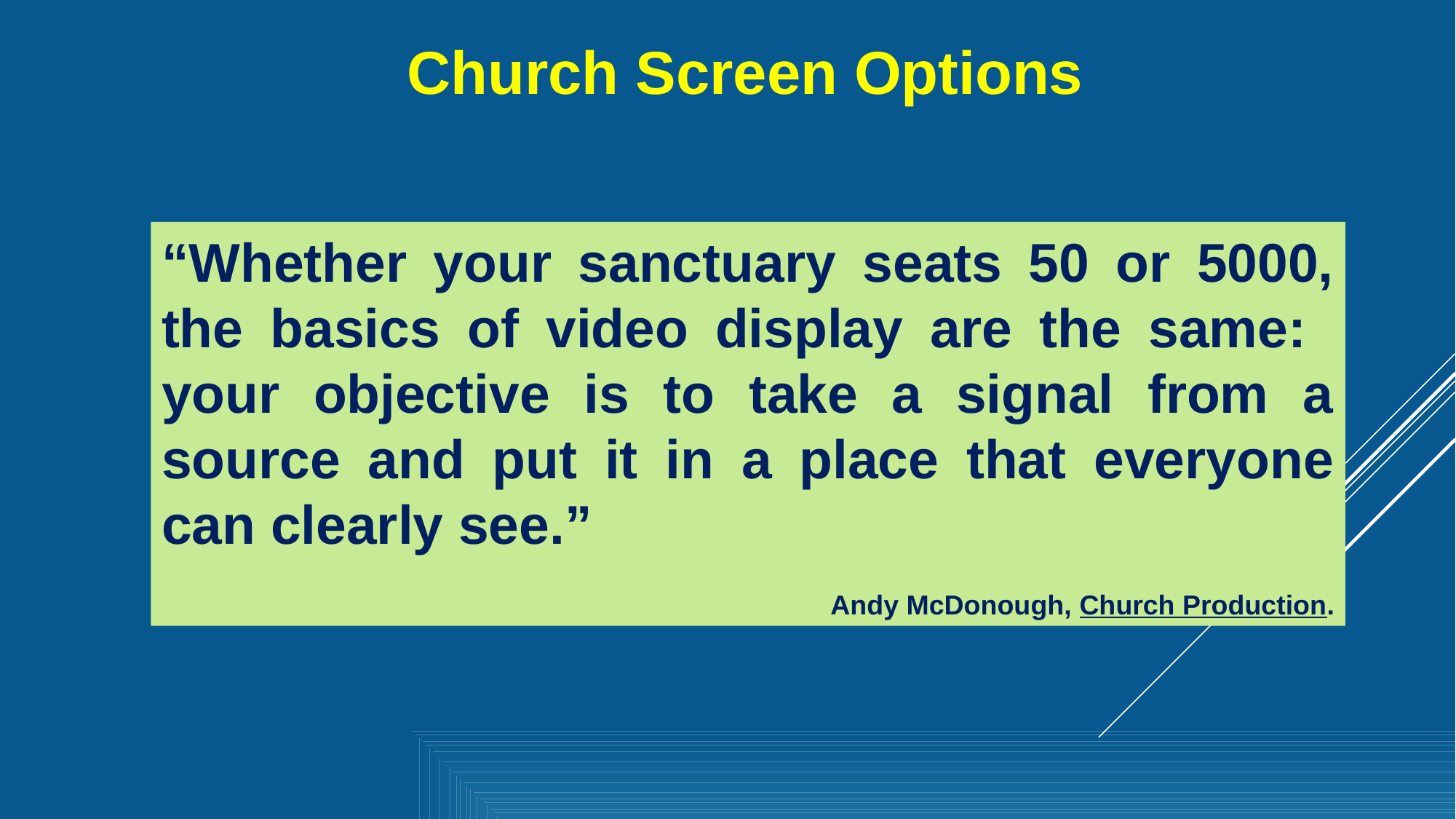

Church Screen Options
“Whether your sanctuary seats 50 or 5000, the basics of video display are the same:  your objective is to take a signal from a source and put it in a place that everyone can clearly see.”

Andy McDonough, Church Production.